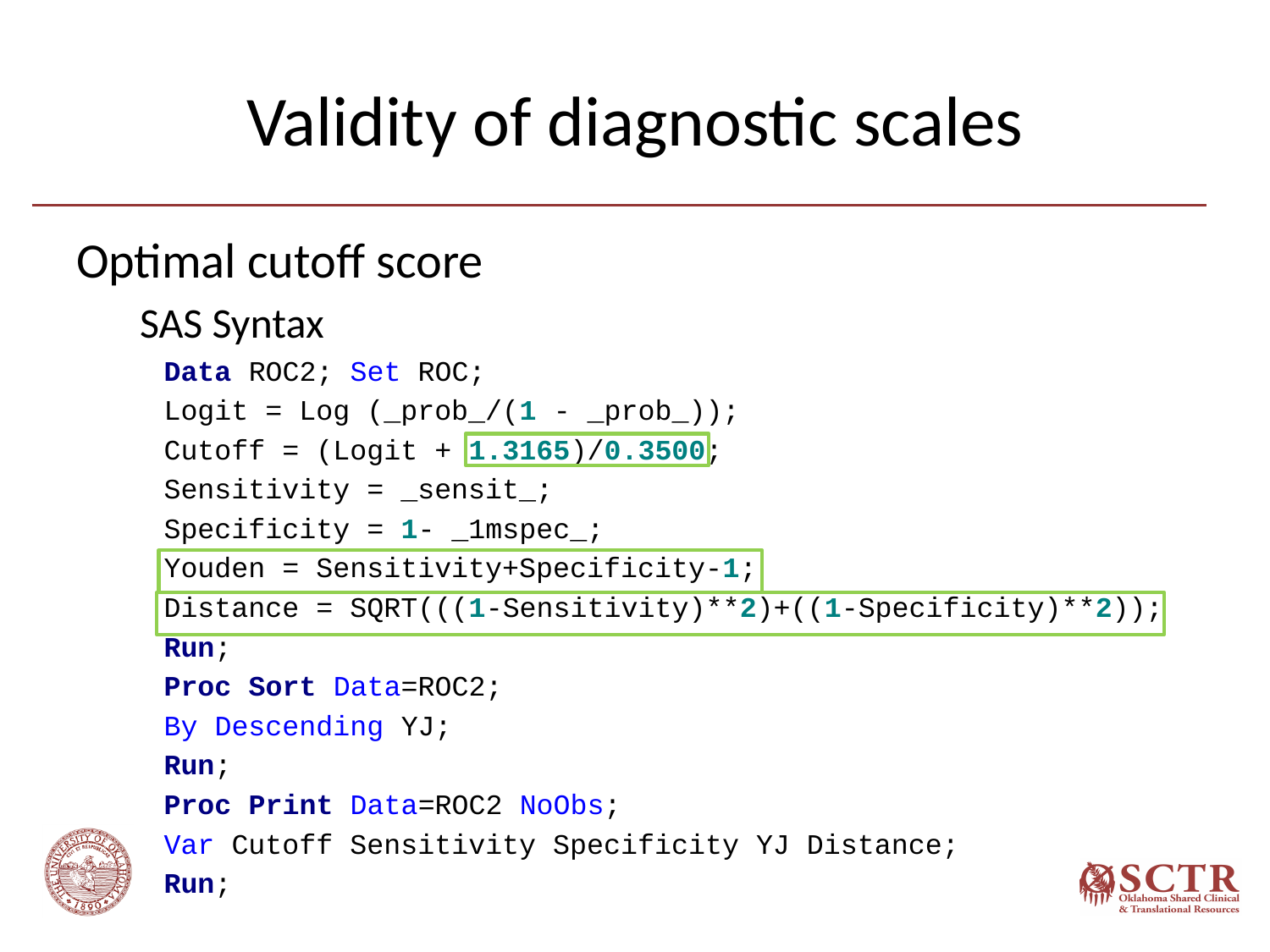

# Validity of diagnostic scales
Optimal cutoff score
SAS Syntax
Data ROC2; Set ROC;
Logit = Log (_prob_/(1 - _prob_));
Cutoff = (Logit + 1.3165)/0.3500;
Sensitivity = _sensit_;
Specificity = 1- _1mspec_;
Youden = Sensitivity+Specificity-1;
Distance = SQRT(((1-Sensitivity)**2)+((1-Specificity)**2));
Run;
Proc Sort Data=ROC2;
By Descending YJ;
Run;
Proc Print Data=ROC2 NoObs;
Var Cutoff Sensitivity Specificity YJ Distance;
Run;